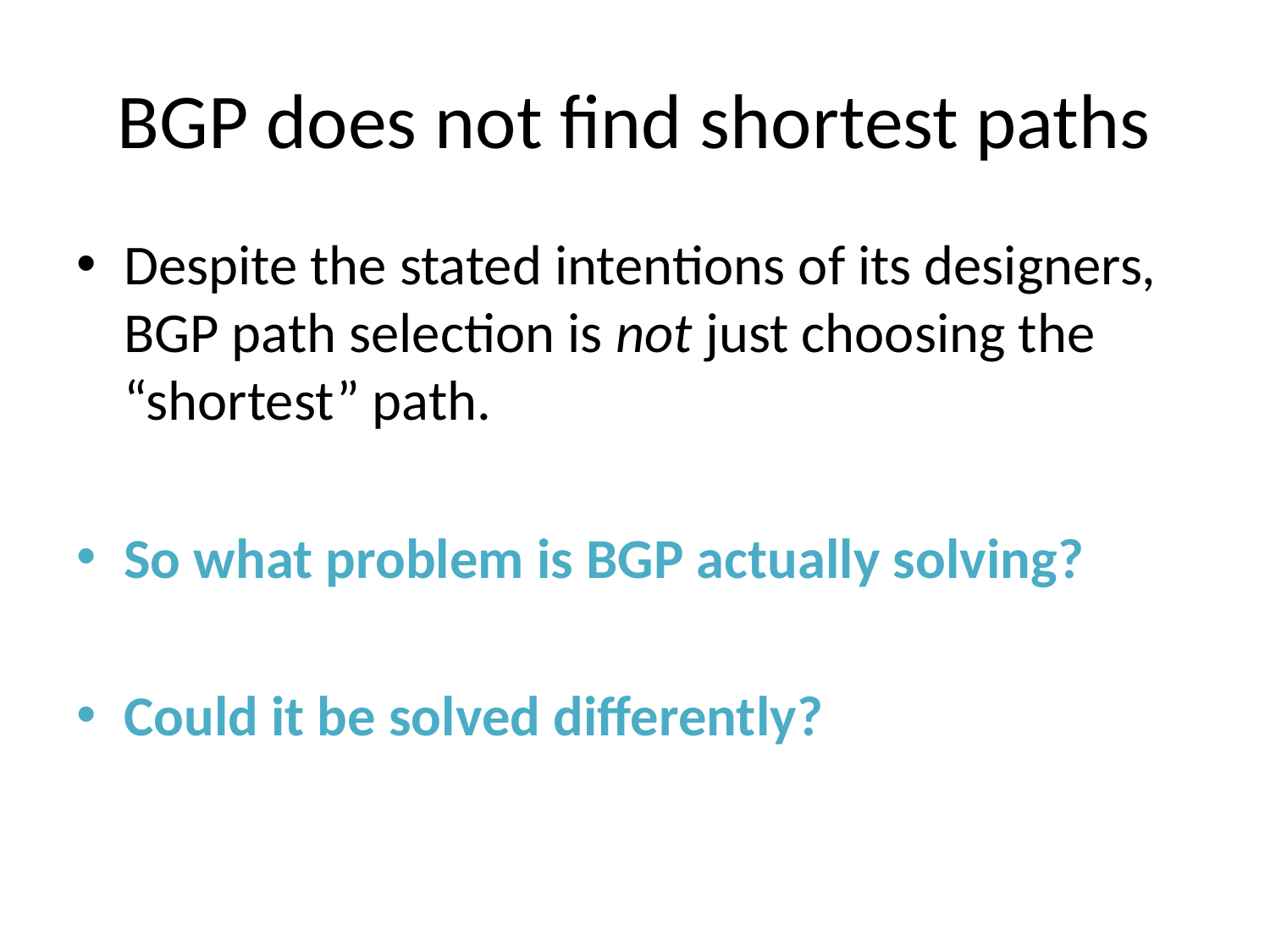

# BGP does not find shortest paths
Despite the stated intentions of its designers, BGP path selection is not just choosing the “shortest” path.

So what problem is BGP actually solving?

Could it be solved differently?